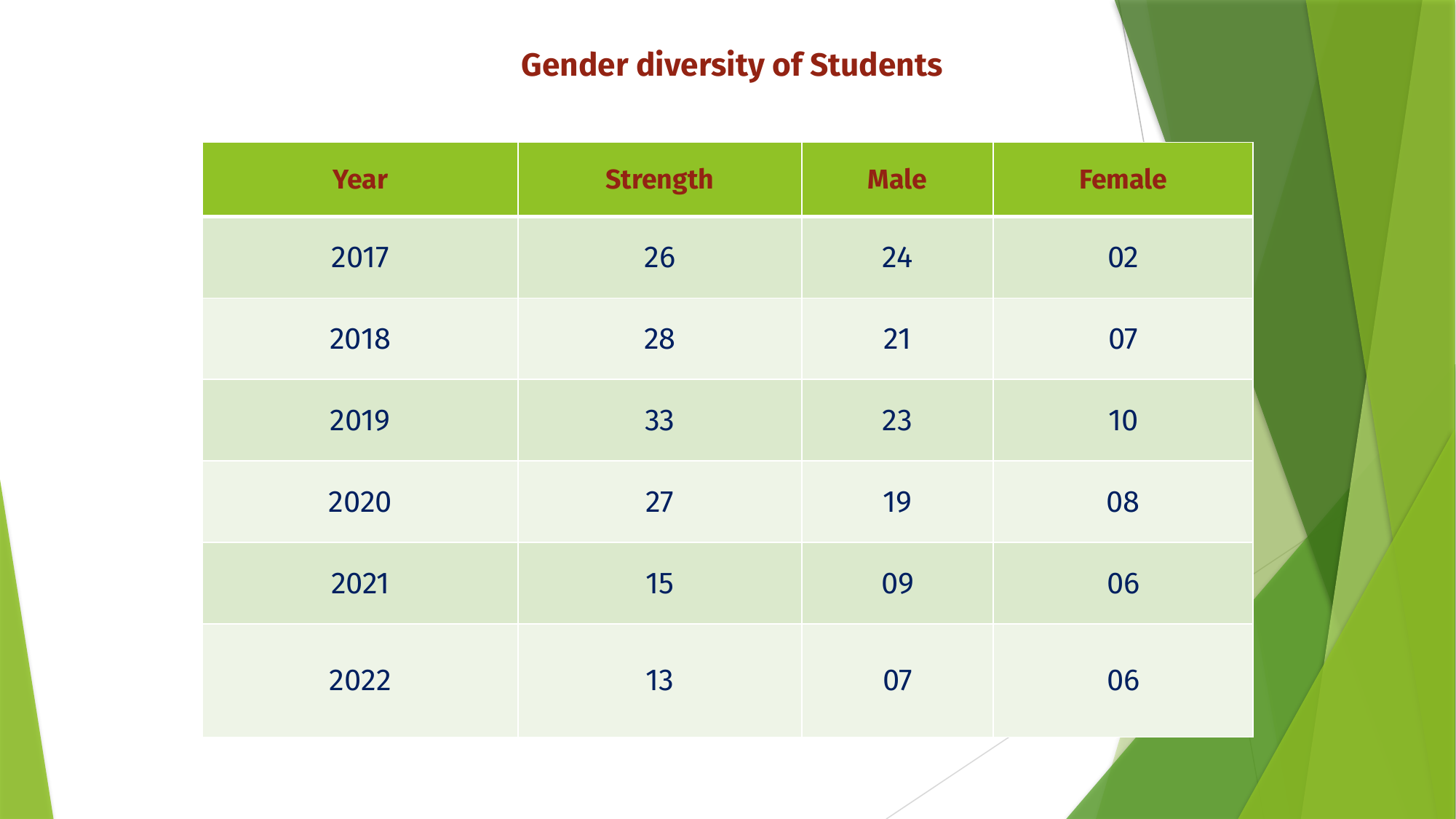

# Gender diversity of Students
| Year | Strength | Male | Female |
| --- | --- | --- | --- |
| 2017 | 26 | 24 | 02 |
| 2018 | 28 | 21 | 07 |
| 2019 | 33 | 23 | 10 |
| 2020 | 27 | 19 | 08 |
| 2021 | 15 | 09 | 06 |
| 2022 | 13 | 07 | 06 |